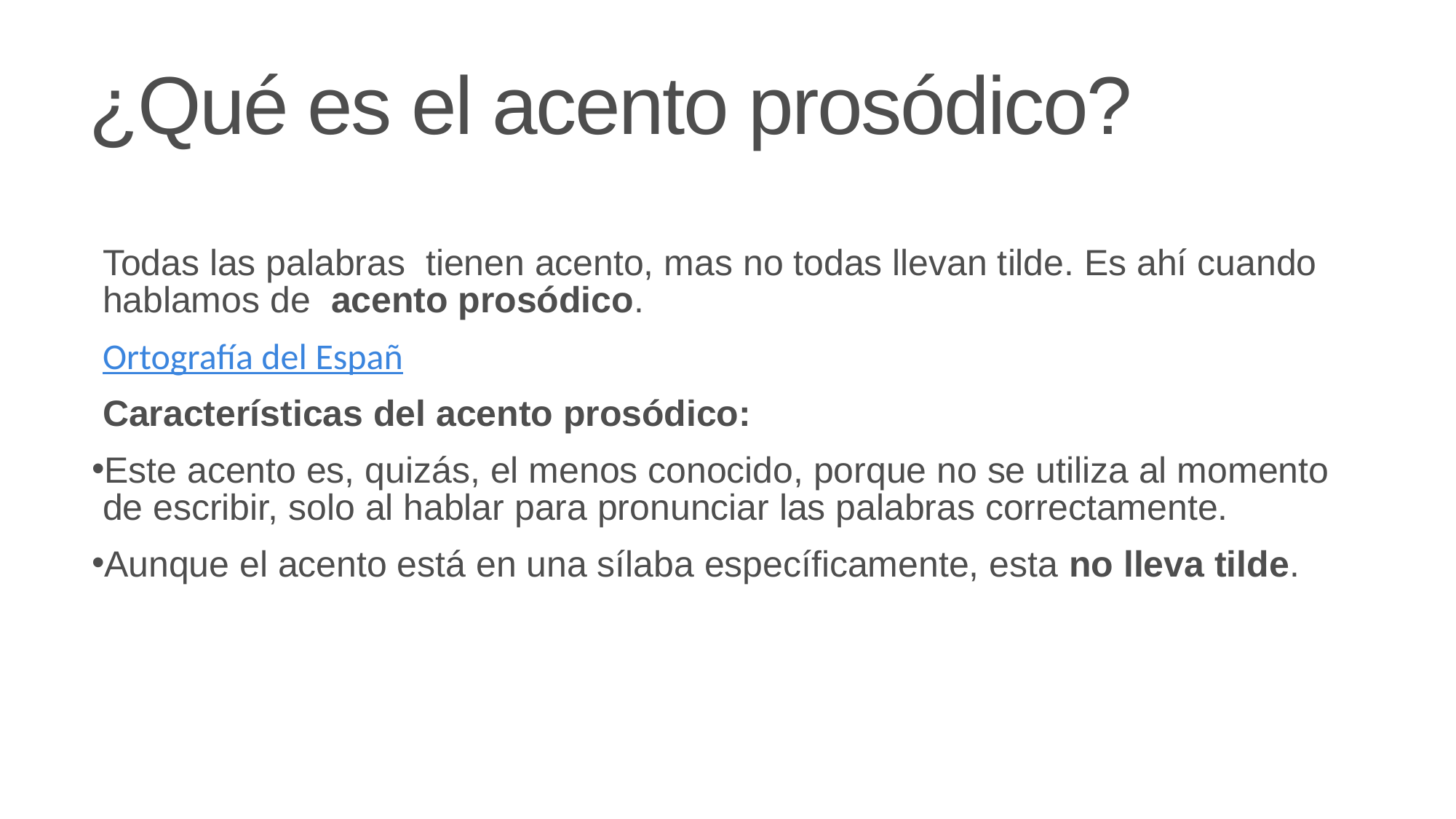

# ¿Qué es el acento prosódico?
Todas las palabras  tienen acento, mas no todas llevan tilde. Es ahí cuando hablamos de  acento prosódico.
Ortografía del Españ
Características del acento prosódico:
Este acento es, quizás, el menos conocido, porque no se utiliza al momento de escribir, solo al hablar para pronunciar las palabras correctamente.
Aunque el acento está en una sílaba específicamente, esta no lleva tilde.